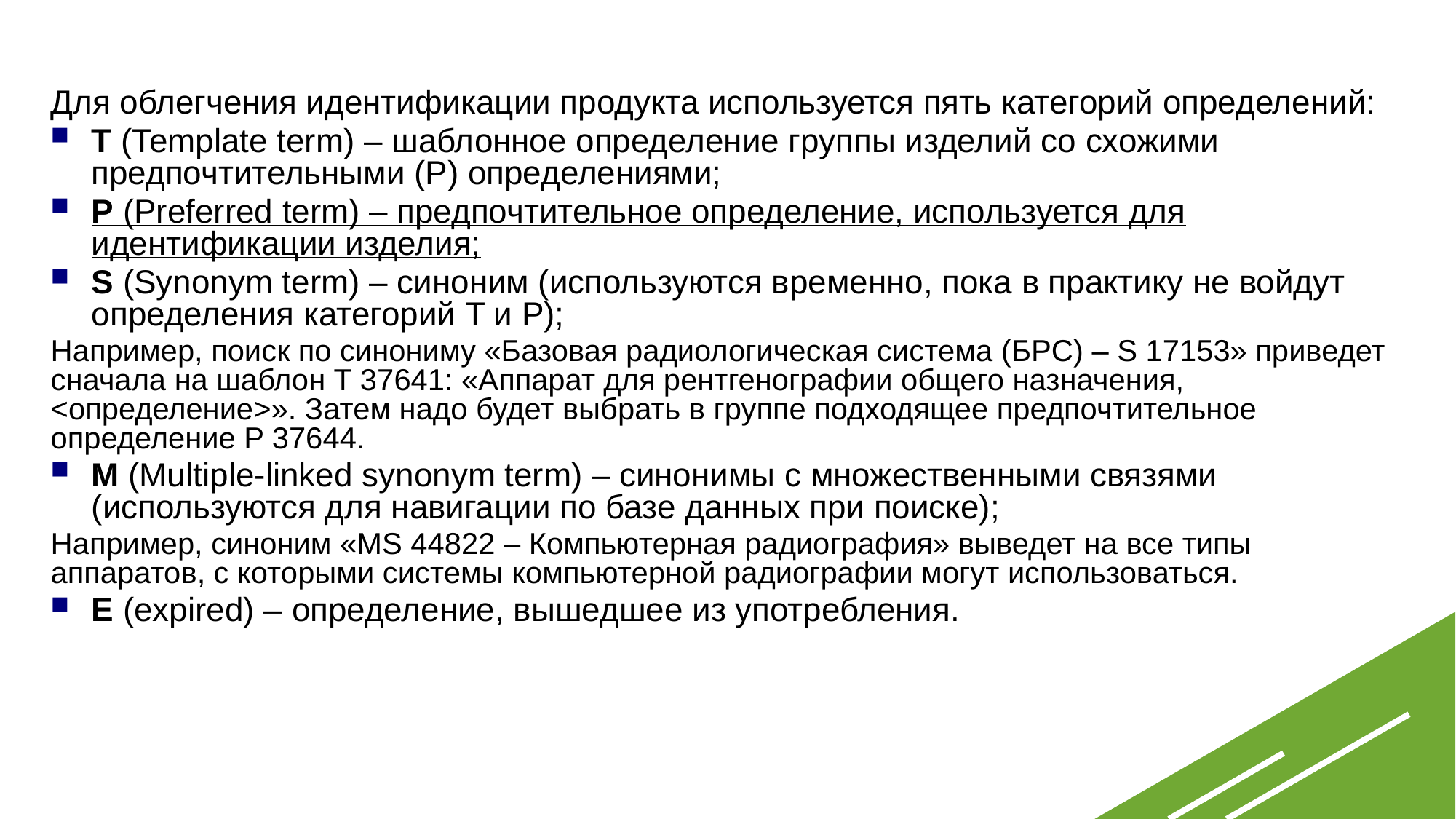

Для облегчения идентификации продукта используется пять категорий определений:
T (Template term) – шаблонное определение группы изделий со схожими предпочтительными (P) определениями;
P (Preferred term) – предпочтительное определение, используется для идентификации изделия;
S (Synonym term) – синоним (используются временно, пока в практику не войдут определения категорий T и P);
Например, поиск по синониму «Базовая радиологическая система (БРС) – S 17153» приведет сначала на шаблон T 37641: «Аппарат для рентгенографии общего назначения, <определение>». Затем надо будет выбрать в группе подходящее предпочтительное определение P 37644.
M (Multiple-linked synonym term) – синонимы с множественными связями (используются для навигации по базе данных при поиске);
Например, синоним «MS 44822 – Компьютерная радиография» выведет на все типы аппаратов, с которыми системы компьютерной радиографии могут использоваться.
E (expired) – определение, вышедшее из употребления.